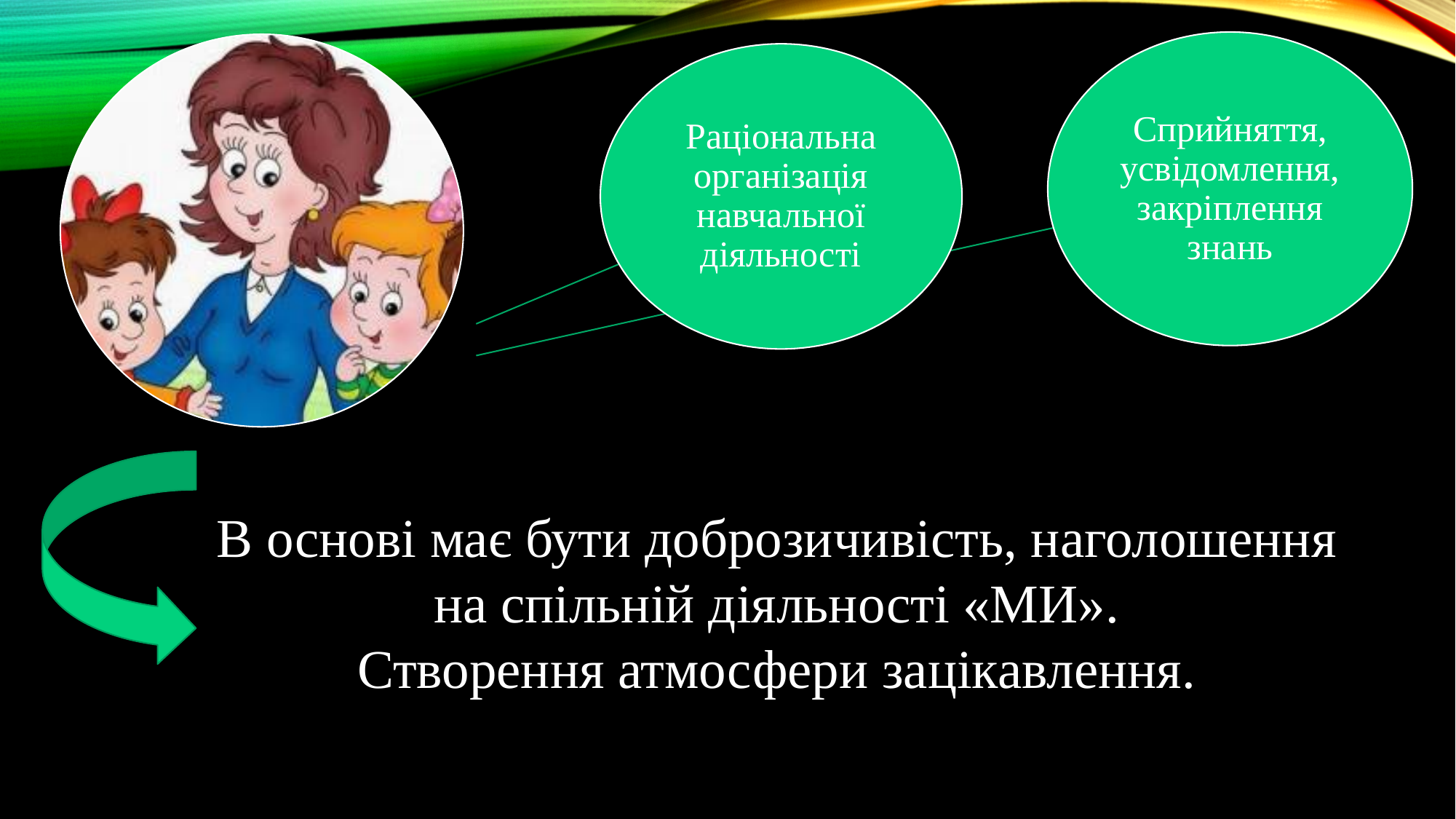

Сприйняття, усвідомлення, закріплення знань
Раціональна організація навчальної діяльності

В основі має бути доброзичивість, наголошення на спільній діяльності «МИ».
Створення атмосфери зацікавлення.